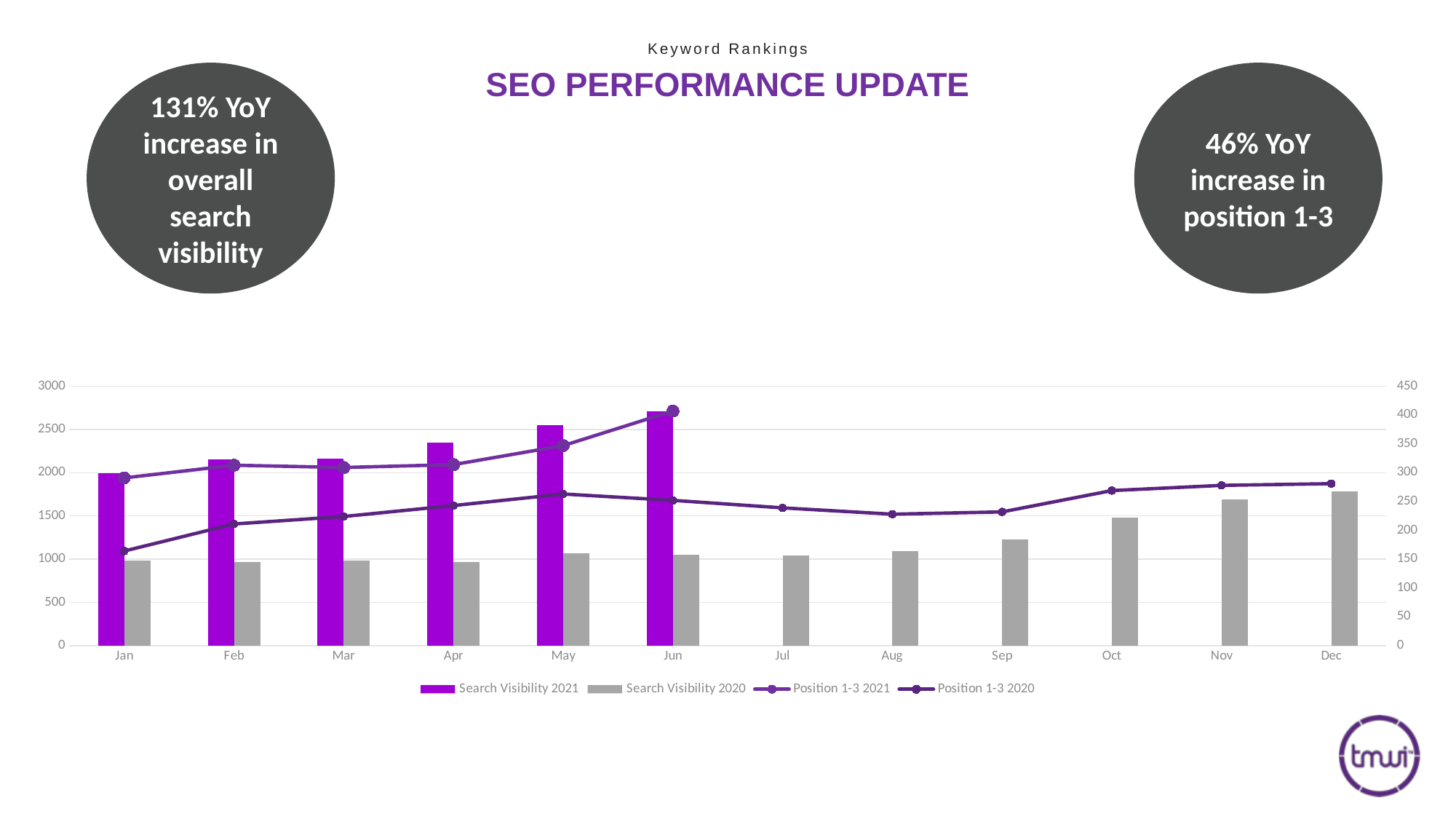

Keyword Rankings
# SEO PERFORMANCE UPDATE
131% YoY increase in overall search visibility
46% YoY increase in position 1-3

### Chart

| Category | Search Visibility 2021 | Search Visibility 2020 | Position 1-3 2021 | Position 1-3 2020 |
|---|---|---|---|---|
| Jan | 1992.0 | 986.0 | 291.0 | 164.0 |
| Feb | 2155.0 | 968.0 | 313.0 | 211.0 |
| Mar | 2162.0 | 983.0 | 309.0 | 224.0 |
| Apr | 2352.0 | 970.0 | 314.0 | 243.0 |
| May | 2550.0 | 1065.0 | 347.0 | 263.0 |
| Jun | 2707.0 | 1050.0 | 407.0 | 252.0 |
| Jul | None | 1043.0 | None | 239.0 |
| Aug | None | 1092.0 | None | 228.0 |
| Sep | None | 1228.0 | None | 232.0 |
| Oct | None | 1479.0 | None | 269.0 |
| Nov | None | 1693.0 | None | 278.0 |
| Dec | None | 1782.0 | None | 281.0 |